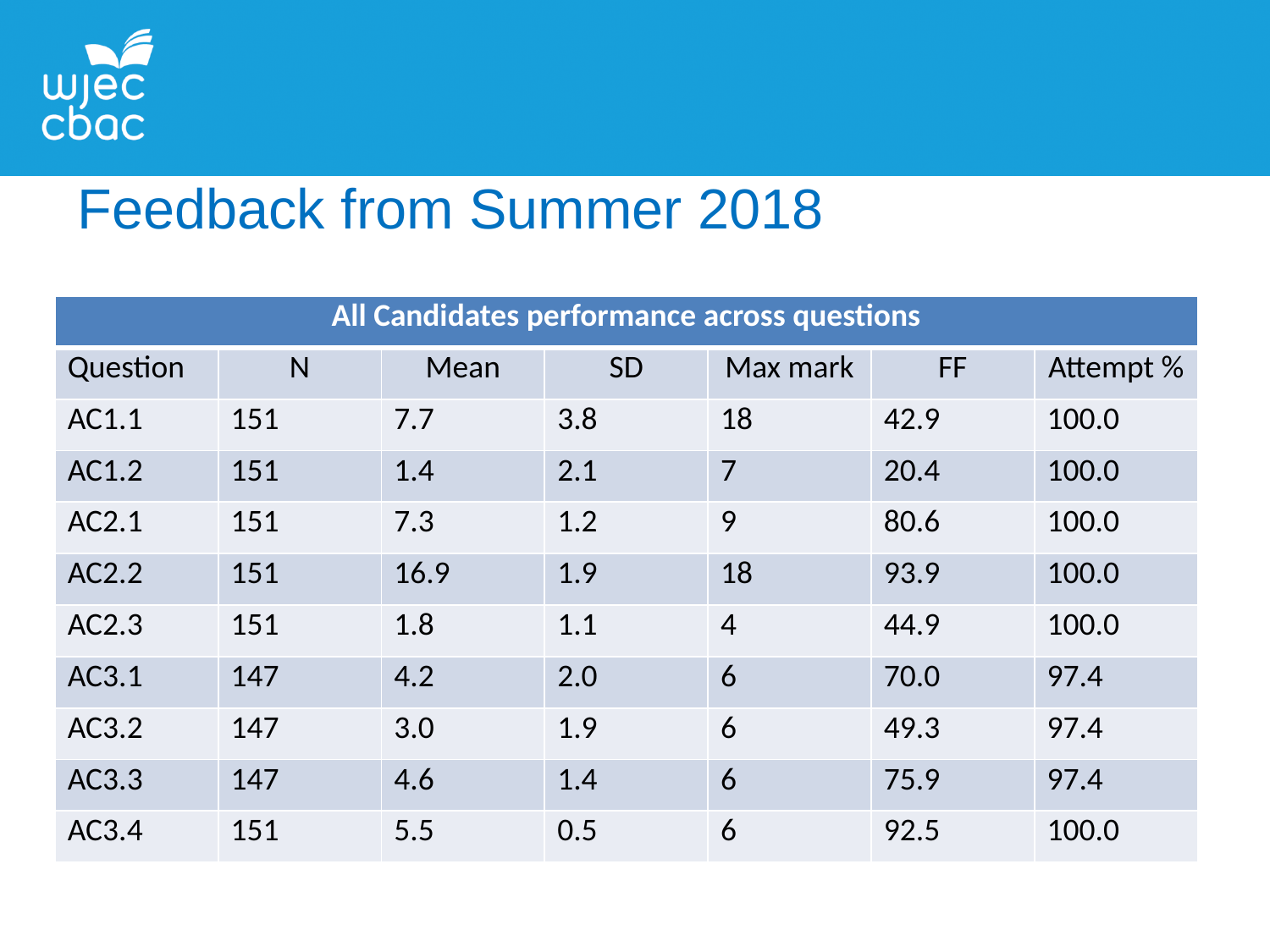

Feedback from Summer 2018

| All Candidates performance across questions |  |  |  |  |  |  |
| --- | --- | --- | --- | --- | --- | --- |
| Question | N | Mean | SD | Max mark | FF | Attempt % |
| AC1.1 | 151 | 7.7 | 3.8 | 18 | 42.9 | 100.0 |
| AC1.2 | 151 | 1.4 | 2.1 | 7 | 20.4 | 100.0 |
| AC2.1 | 151 | 7.3 | 1.2 | 9 | 80.6 | 100.0 |
| AC2.2 | 151 | 16.9 | 1.9 | 18 | 93.9 | 100.0 |
| AC2.3 | 151 | 1.8 | 1.1 | 4 | 44.9 | 100.0 |
| AC3.1 | 147 | 4.2 | 2.0 | 6 | 70.0 | 97.4 |
| AC3.2 | 147 | 3.0 | 1.9 | 6 | 49.3 | 97.4 |
| AC3.3 | 147 | 4.6 | 1.4 | 6 | 75.9 | 97.4 |
| AC3.4 | 151 | 5.5 | 0.5 | 6 | 92.5 | 100.0 |